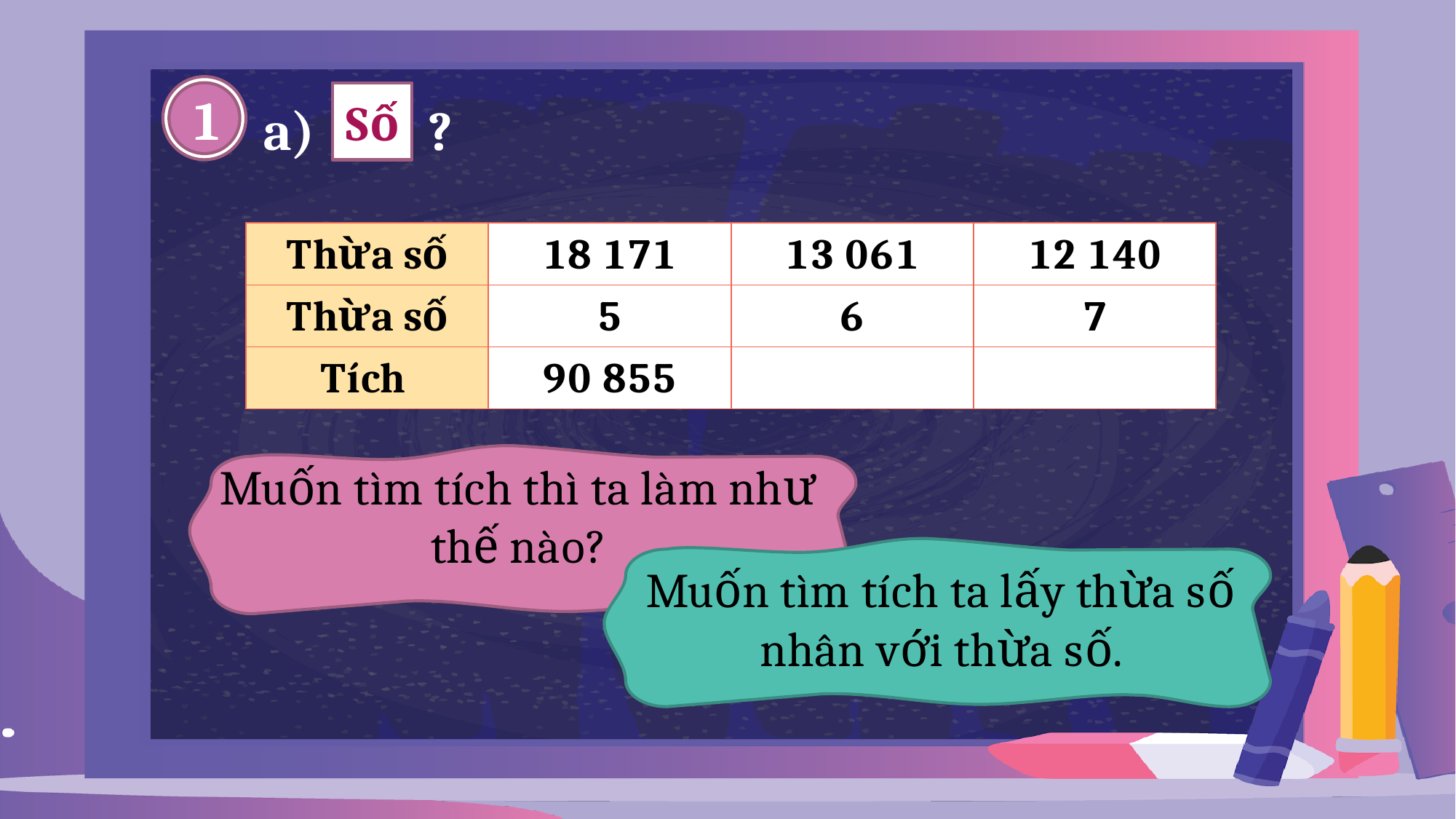

1
Số
a)
?
| Thừa số | 18 171 | 13 061 | 12 140 |
| --- | --- | --- | --- |
| Thừa số | 5 | 6 | 7 |
| Tích | 90 855 |  |  |

Muốn tìm tích thì ta làm như thế nào?

Muốn tìm tích ta lấy thừa số nhân với thừa số.